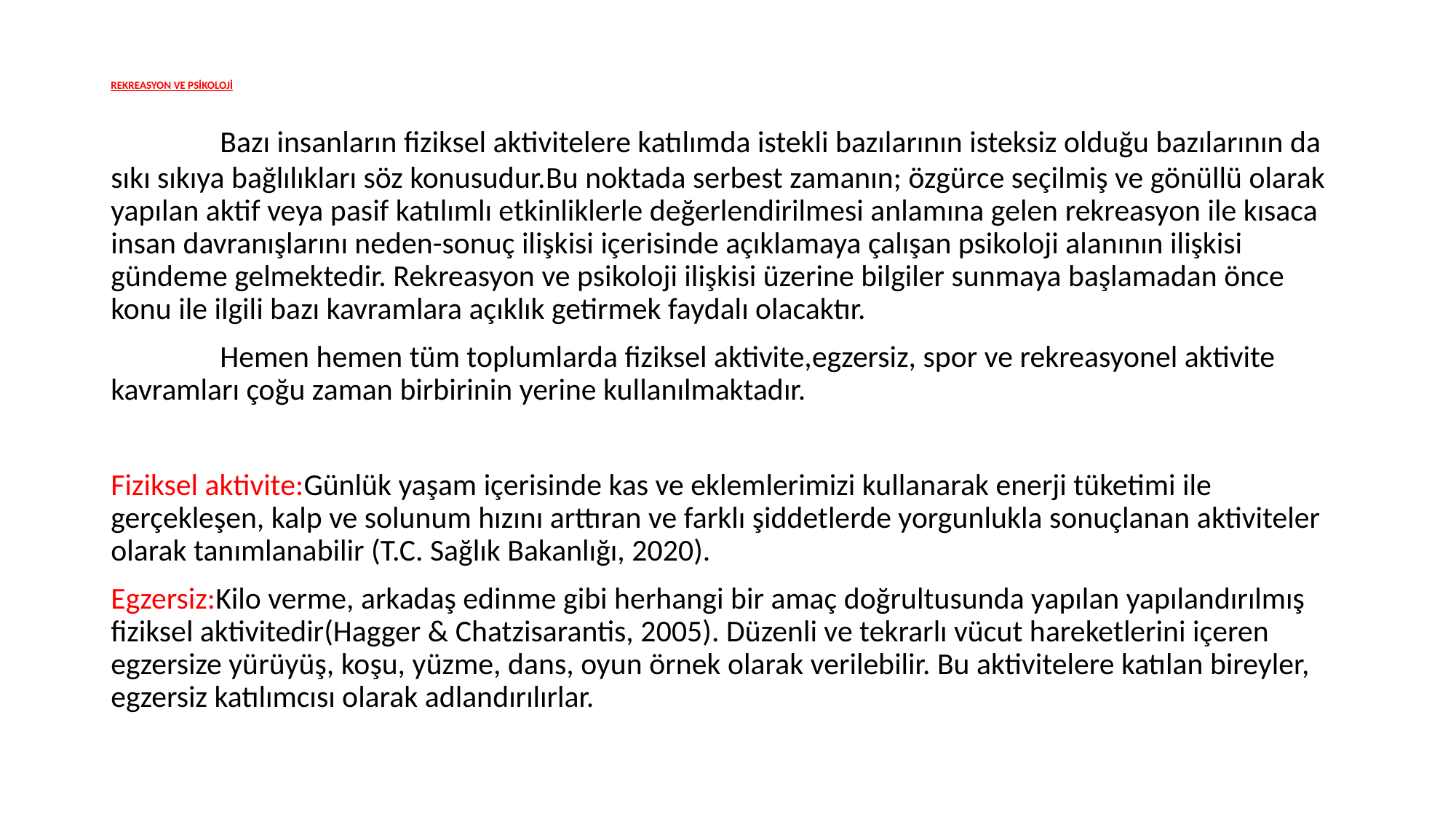

# REKREASYON VE PSİKOLOJİ
	Bazı insanların fiziksel aktivitelere katılımda istekli bazılarının isteksiz olduğu bazılarının da sıkı sıkıya bağlılıkları söz konusudur.Bu noktada serbest zamanın; özgürce seçilmiş ve gönüllü olarak yapılan aktif veya pasif katılımlı etkinliklerle değerlendirilmesi anlamına gelen rekreasyon ile kısaca insan davranışlarını neden-sonuç ilişkisi içerisinde açıklamaya çalışan psikoloji alanının ilişkisi gündeme gelmektedir. Rekreasyon ve psikoloji ilişkisi üzerine bilgiler sunmaya başlamadan önce konu ile ilgili bazı kavramlara açıklık getirmek faydalı olacaktır.
	Hemen hemen tüm toplumlarda fiziksel aktivite,egzersiz, spor ve rekreasyonel aktivite kavramları çoğu zaman birbirinin yerine kullanılmaktadır.

Fiziksel aktivite:Günlük yaşam içerisinde kas ve eklemlerimizi kullanarak enerji tüketimi ile gerçekleşen, kalp ve solunum hızını arttıran ve farklı şiddetlerde yorgunlukla sonuçlanan aktiviteler olarak tanımlanabilir (T.C. Sağlık Bakanlığı, 2020).
Egzersiz:Kilo verme, arkadaş edinme gibi herhangi bir amaç doğrultusunda yapılan yapılandırılmış fiziksel aktivitedir(Hagger & Chatzisarantis, 2005). Düzenli ve tekrarlı vücut hareketlerini içeren egzersize yürüyüş, koşu, yüzme, dans, oyun örnek olarak verilebilir. Bu aktivitelere katılan bireyler, egzersiz katılımcısı olarak adlandırılırlar.